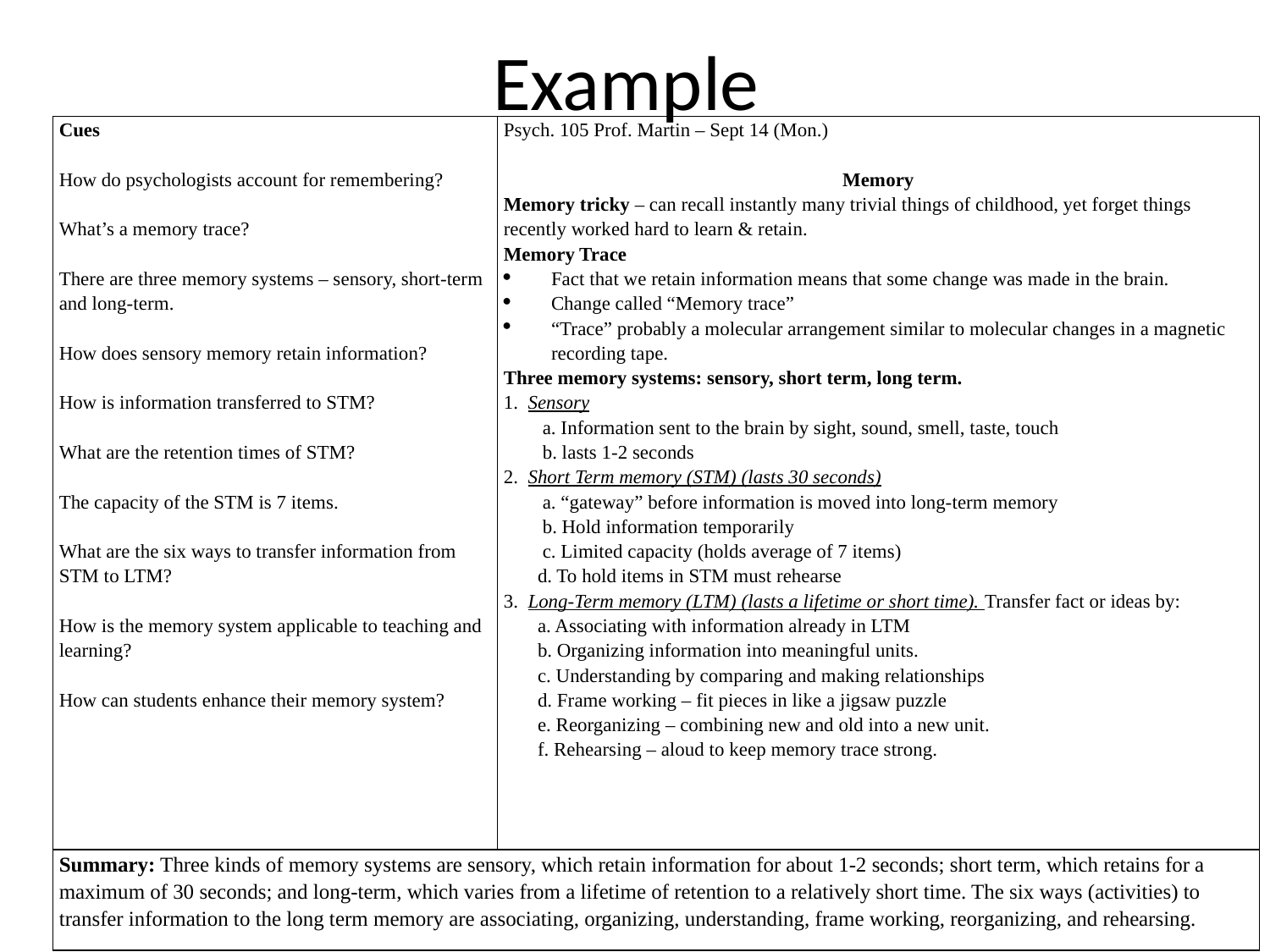

# Example
| Cues   How do psychologists account for remembering?   What’s a memory trace?   There are three memory systems – sensory, short-term and long-term.   How does sensory memory retain information?   How is information transferred to STM?   What are the retention times of STM?   The capacity of the STM is 7 items.   What are the six ways to transfer information from STM to LTM?   How is the memory system applicable to teaching and learning?   How can students enhance their memory system? | Psych. 105 Prof. Martin – Sept 14 (Mon.)   Memory Memory tricky – can recall instantly many trivial things of childhood, yet forget things recently worked hard to learn & retain. Memory Trace Fact that we retain information means that some change was made in the brain. Change called “Memory trace” “Trace” probably a molecular arrangement similar to molecular changes in a magnetic recording tape. Three memory systems: sensory, short term, long term. 1. Sensory a. Information sent to the brain by sight, sound, smell, taste, touch b. lasts 1-2 seconds 2. Short Term memory (STM) (lasts 30 seconds) a. “gateway” before information is moved into long-term memory b. Hold information temporarily c. Limited capacity (holds average of 7 items) d. To hold items in STM must rehearse 3. Long-Term memory (LTM) (lasts a lifetime or short time). Transfer fact or ideas by: a. Associating with information already in LTM b. Organizing information into meaningful units. c. Understanding by comparing and making relationships d. Frame working – fit pieces in like a jigsaw puzzle e. Reorganizing – combining new and old into a new unit. f. Rehearsing – aloud to keep memory trace strong. |
| --- | --- |
| Summary: Three kinds of memory systems are sensory, which retain information for about 1-2 seconds; short term, which retains for a maximum of 30 seconds; and long-term, which varies from a lifetime of retention to a relatively short time. The six ways (activities) to transfer information to the long term memory are associating, organizing, understanding, frame working, reorganizing, and rehearsing. |  |